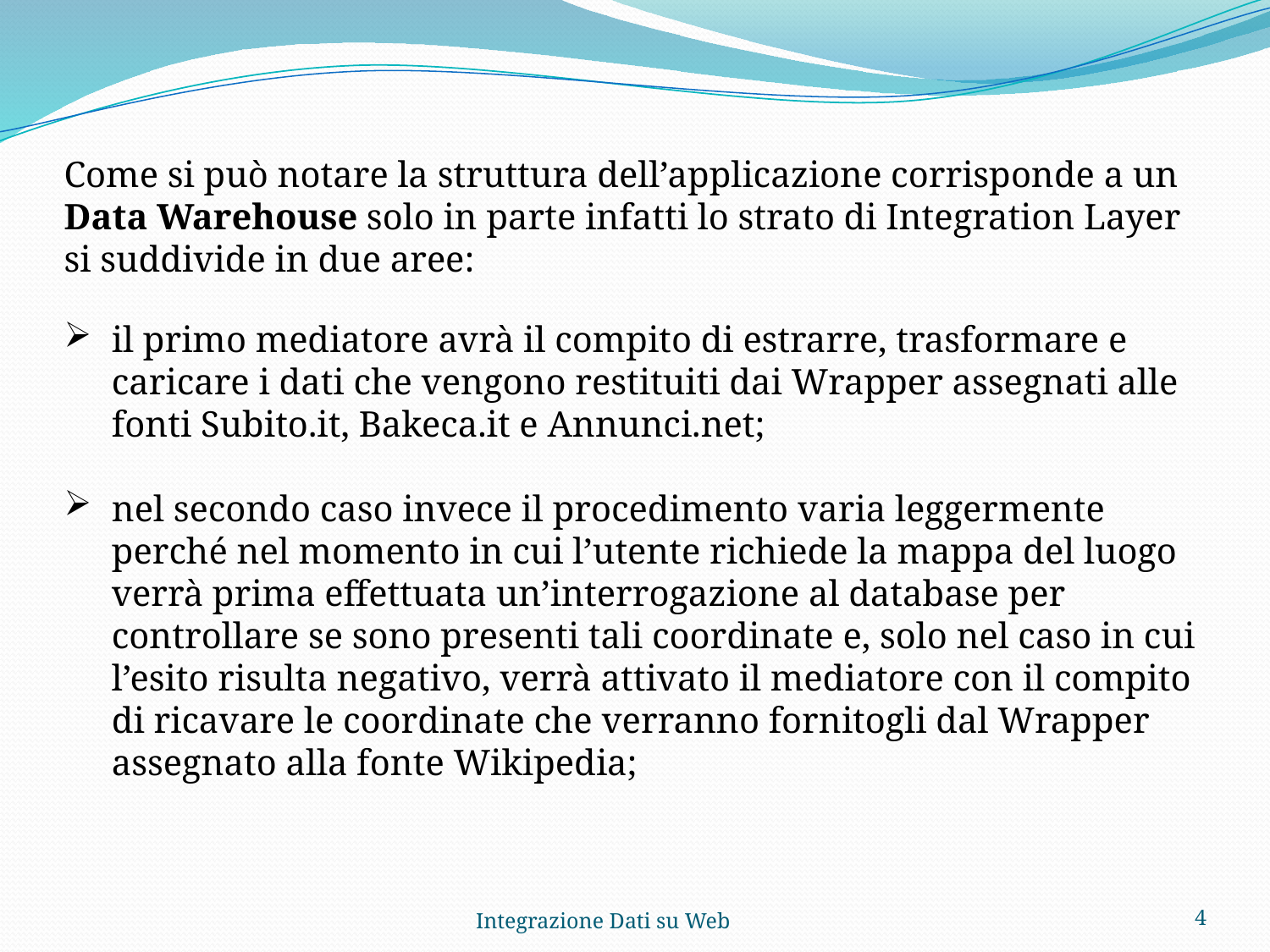

Come si può notare la struttura dell’applicazione corrisponde a un
Data Warehouse solo in parte infatti lo strato di Integration Layer si suddivide in due aree:

il primo mediatore avrà il compito di estrarre, trasformare e caricare i dati che vengono restituiti dai Wrapper assegnati alle fonti Subito.it, Bakeca.it e Annunci.net;

nel secondo caso invece il procedimento varia leggermente perché nel momento in cui l’utente richiede la mappa del luogo verrà prima effettuata un’interrogazione al database per  controllare se sono presenti tali coordinate e, solo nel caso in cui l’esito risulta negativo, verrà attivato il mediatore con il compito di ricavare le coordinate che verranno fornitogli dal Wrapper assegnato alla fonte Wikipedia;

Integrazione Dati su Web
4